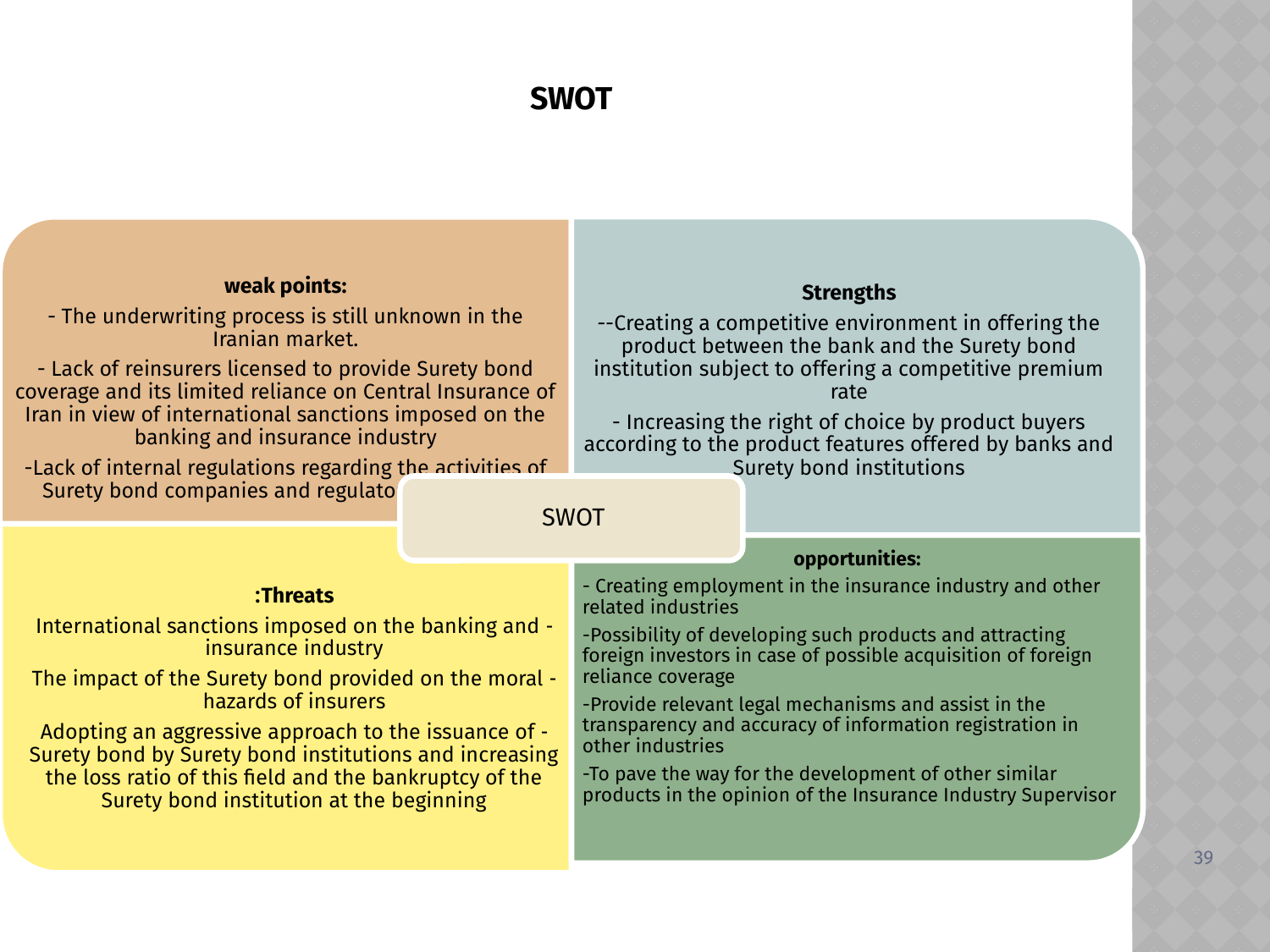

# SWOT
weak points:
- The underwriting process is still unknown in the Iranian market.
- Lack of reinsurers licensed to provide Surety bond coverage and its limited reliance on Central Insurance of Iran in view of international sanctions imposed on the banking and insurance industry
-Lack of internal regulations regarding the activities of Surety bond companies and regulatory regulations
Strengths
--Creating a competitive environment in offering the product between the bank and the Surety bond institution subject to offering a competitive premium rate
- Increasing the right of choice by product buyers according to the product features offered by banks and Surety bond institutions
Threats:
- International sanctions imposed on the banking and insurance industry
- The impact of the Surety bond provided on the moral hazards of insurers
- Adopting an aggressive approach to the issuance of Surety bond by Surety bond institutions and increasing the loss ratio of this field and the bankruptcy of the Surety bond institution at the beginning
opportunities:
- Creating employment in the insurance industry and other related industries
-Possibility of developing such products and attracting foreign investors in case of possible acquisition of foreign reliance coverage
-Provide relevant legal mechanisms and assist in the transparency and accuracy of information registration in other industries
-To pave the way for the development of other similar products in the opinion of the Insurance Industry Supervisor

SWOT
39